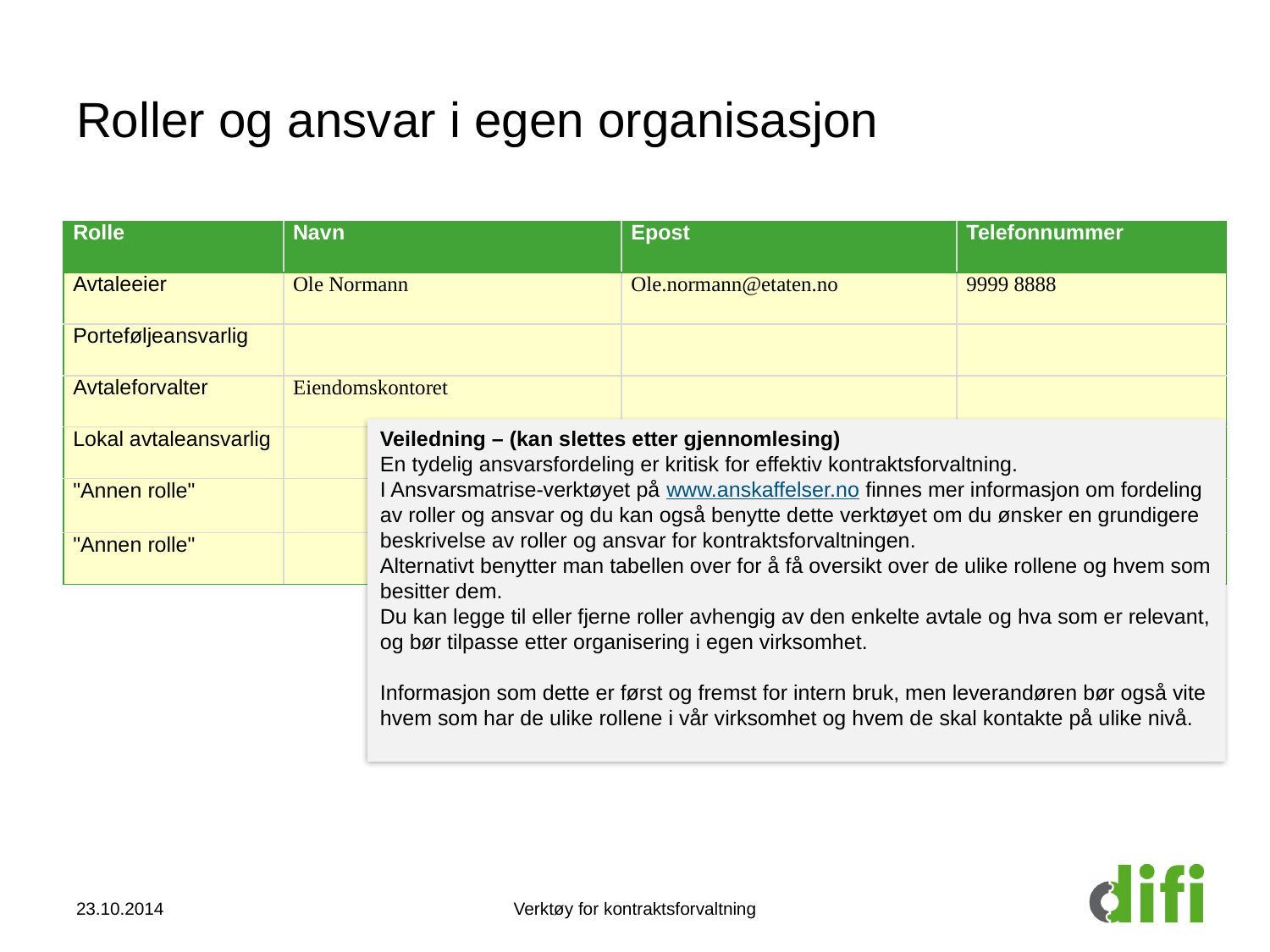

# Roller og ansvar i egen organisasjon
| Rolle | Navn | Epost | Telefonnummer |
| --- | --- | --- | --- |
| Avtaleeier | Ole Normann | Ole.normann@etaten.no | 9999 8888 |
| Porteføljeansvarlig |  |  |  |
| Avtaleforvalter | Eiendomskontoret |  |  |
| Lokal avtaleansvarlig |  |  |  |
| "Annen rolle" |  |  |  |
| "Annen rolle" |  |  |  |
Veiledning – (kan slettes etter gjennomlesing)
En tydelig ansvarsfordeling er kritisk for effektiv kontraktsforvaltning.
I Ansvarsmatrise-verktøyet på www.anskaffelser.no finnes mer informasjon om fordeling av roller og ansvar og du kan også benytte dette verktøyet om du ønsker en grundigere beskrivelse av roller og ansvar for kontraktsforvaltningen.
Alternativt benytter man tabellen over for å få oversikt over de ulike rollene og hvem som besitter dem.
Du kan legge til eller fjerne roller avhengig av den enkelte avtale og hva som er relevant, og bør tilpasse etter organisering i egen virksomhet.

Informasjon som dette er først og fremst for intern bruk, men leverandøren bør også vite hvem som har de ulike rollene i vår virksomhet og hvem de skal kontakte på ulike nivå.
23.10.2014
Verktøy for kontraktsforvaltning